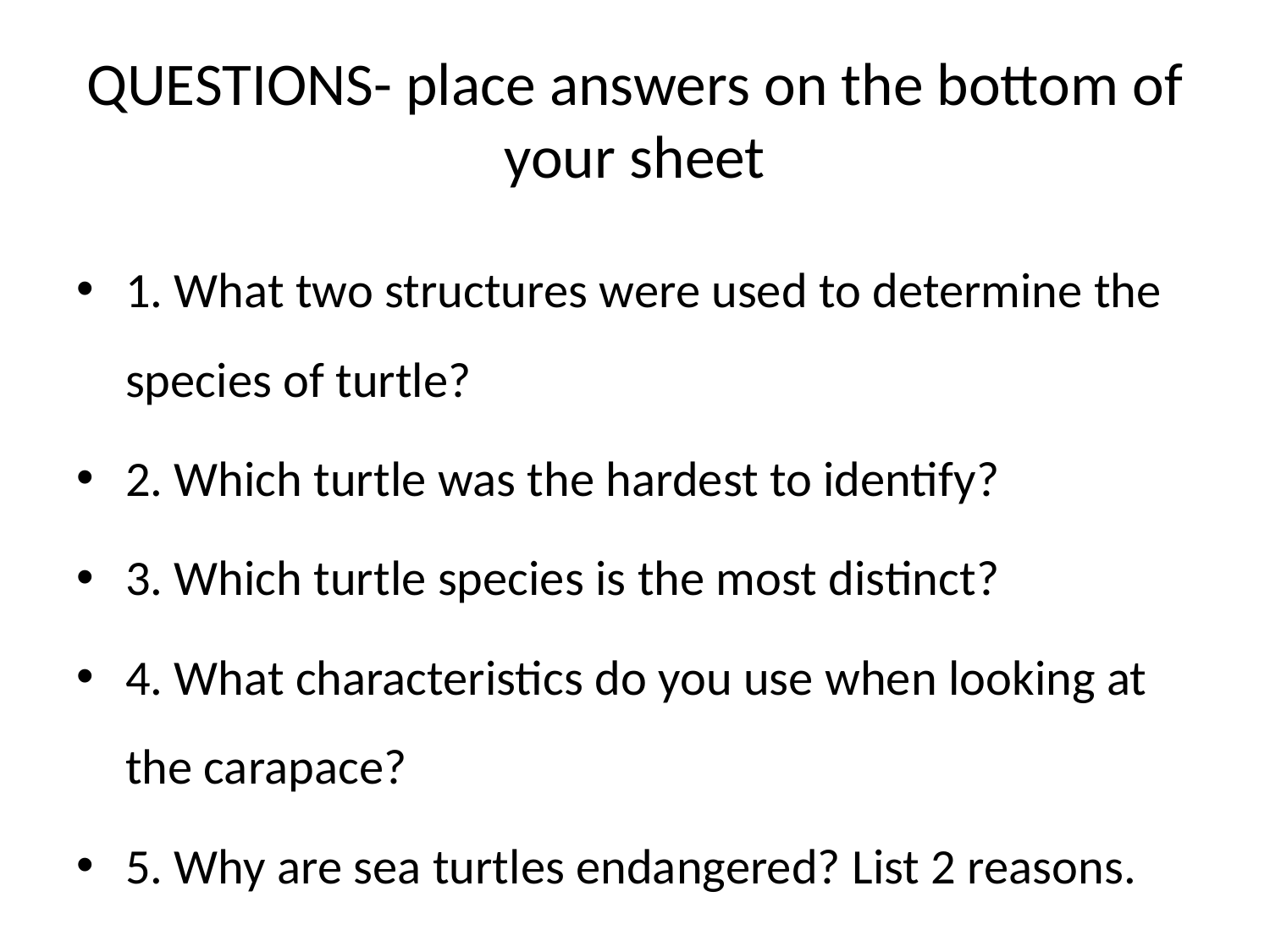

# QUESTIONS- place answers on the bottom of your sheet
1. What two structures were used to determine the species of turtle?
2. Which turtle was the hardest to identify?
3. Which turtle species is the most distinct?
4. What characteristics do you use when looking at the carapace?
5. Why are sea turtles endangered? List 2 reasons.